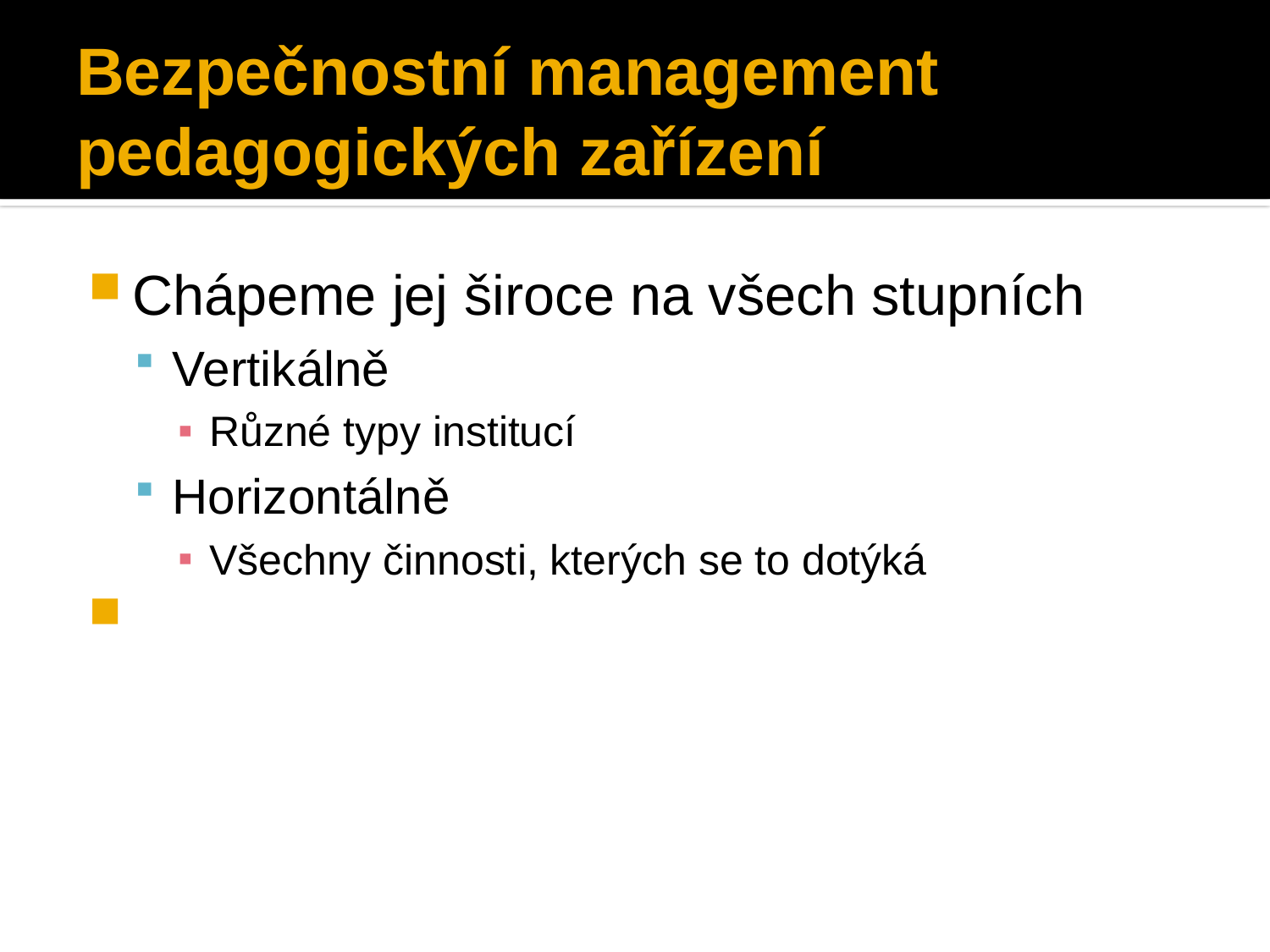

# Bezpečnostní management pedagogických zařízení
Chápeme jej široce na všech stupních
Vertikálně
Různé typy institucí
Horizontálně
Všechny činnosti, kterých se to dotýká